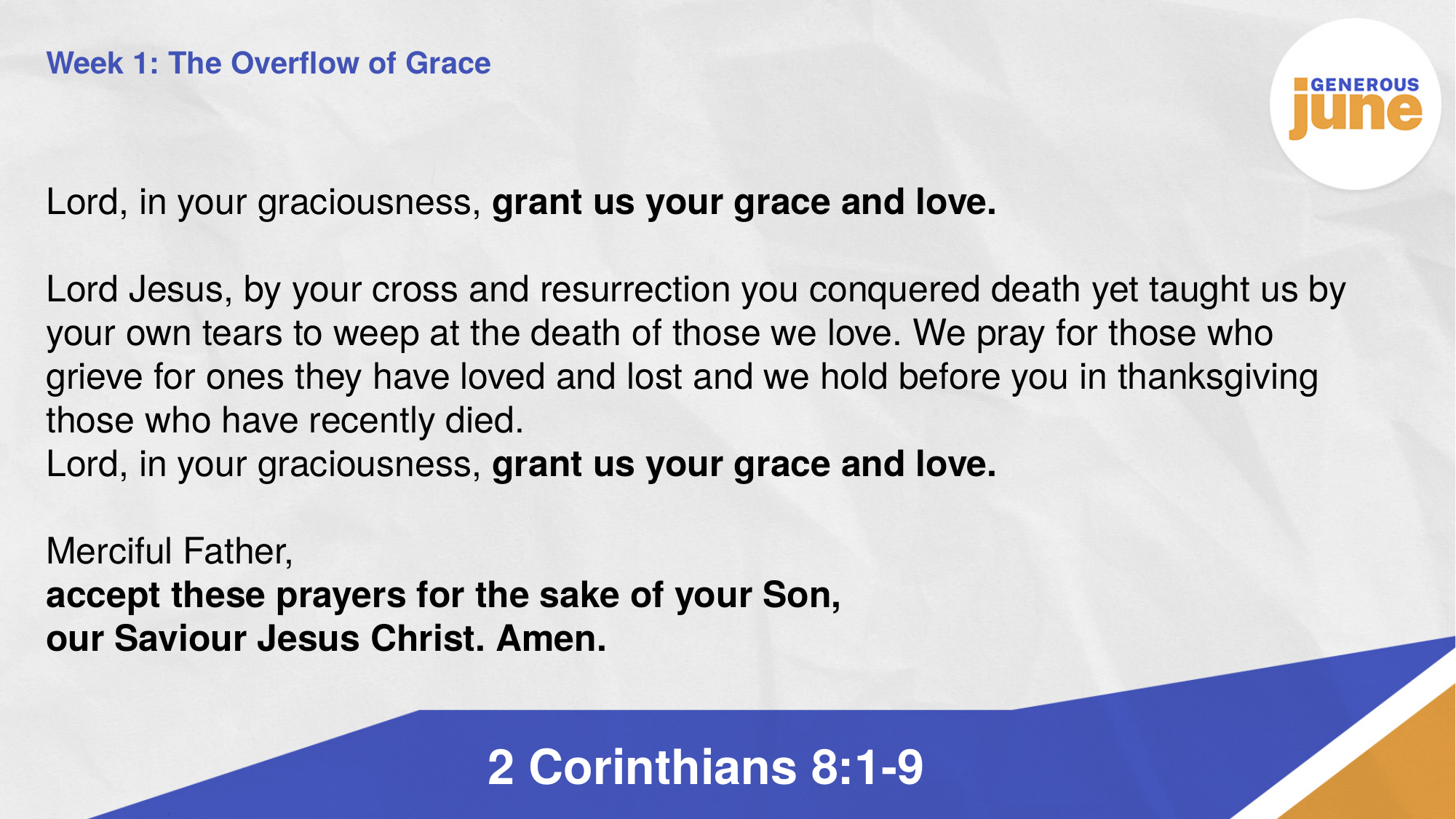

Week 1: The Overflow of Grace
Lord, in your graciousness, grant us your grace and love.
Lord Jesus, by your cross and resurrection you conquered death yet taught us by your own tears to weep at the death of those we love. We pray for those who grieve for ones they have loved and lost and we hold before you in thanksgiving those who have recently died.
Lord, in your graciousness, grant us your grace and love.

Merciful Father,
accept these prayers for the sake of your Son,
our Saviour Jesus Christ. Amen.
2 Corinthians 8:1-9